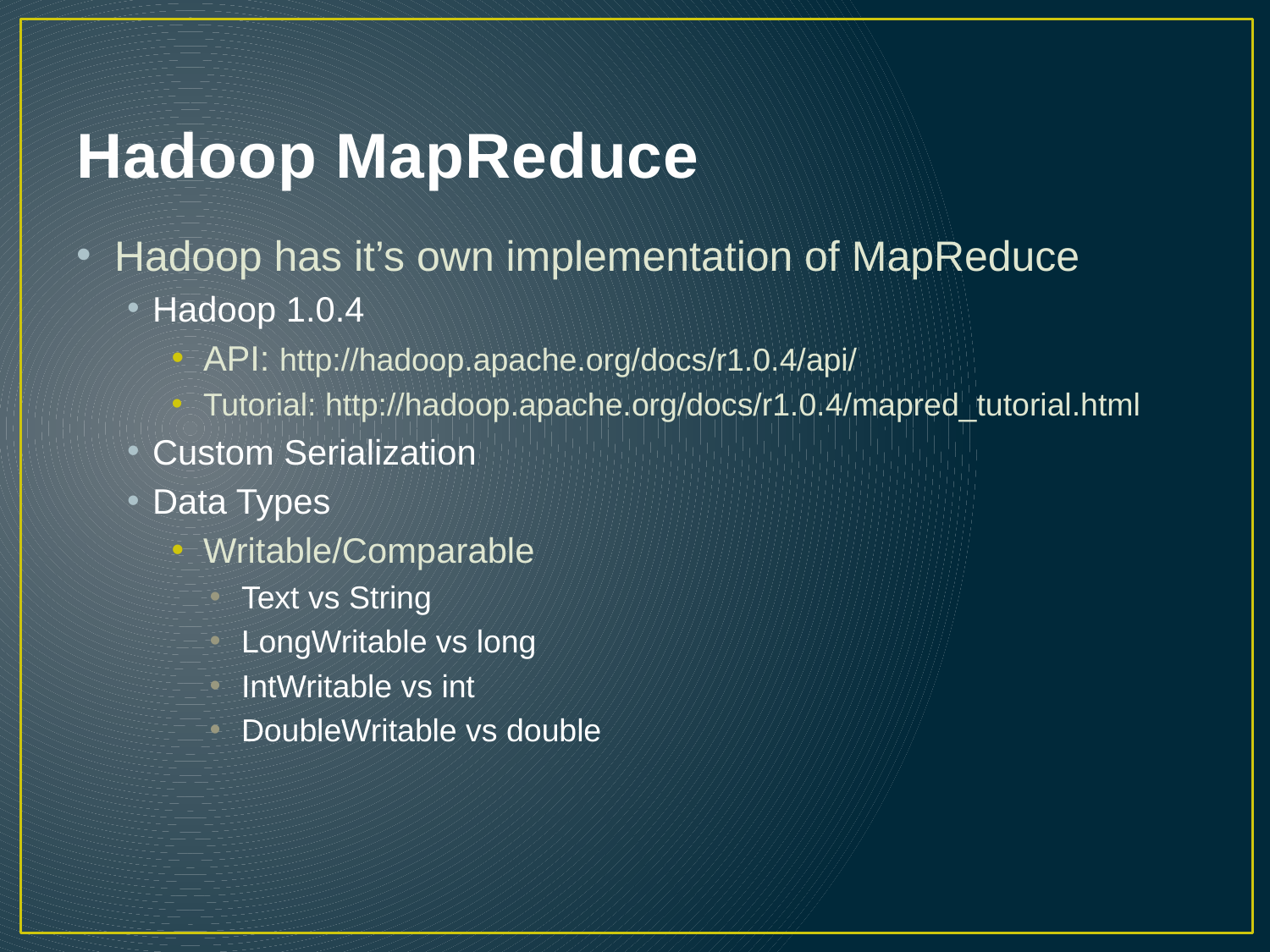

# Hadoop MapReduce
Hadoop has it’s own implementation of MapReduce
Hadoop 1.0.4
API: http://hadoop.apache.org/docs/r1.0.4/api/
Tutorial: http://hadoop.apache.org/docs/r1.0.4/mapred_tutorial.html
Custom Serialization
Data Types
Writable/Comparable
Text vs String
LongWritable vs long
IntWritable vs int
DoubleWritable vs double